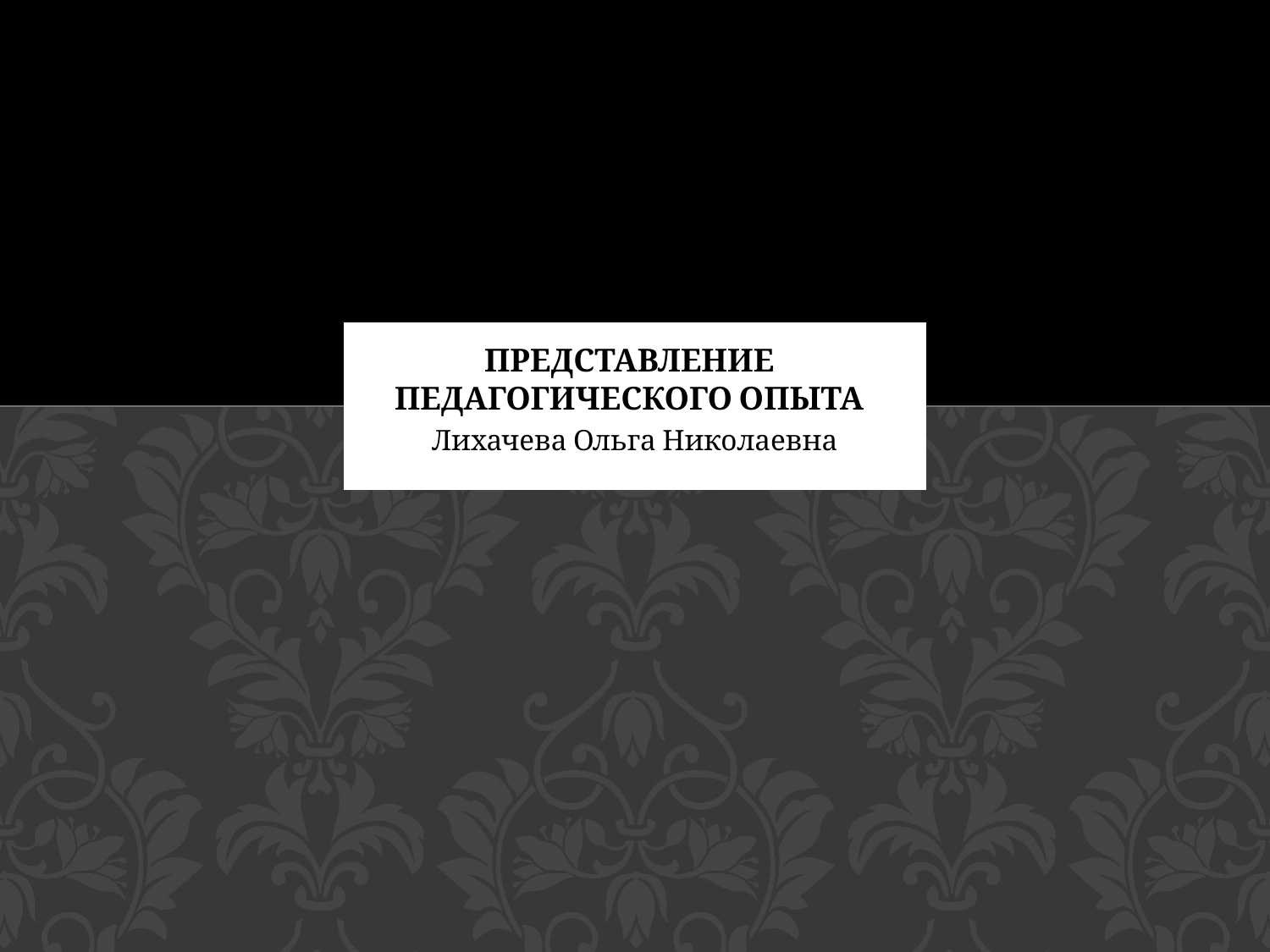

# Представление педагогического опыта
Лихачева Ольга Николаевна